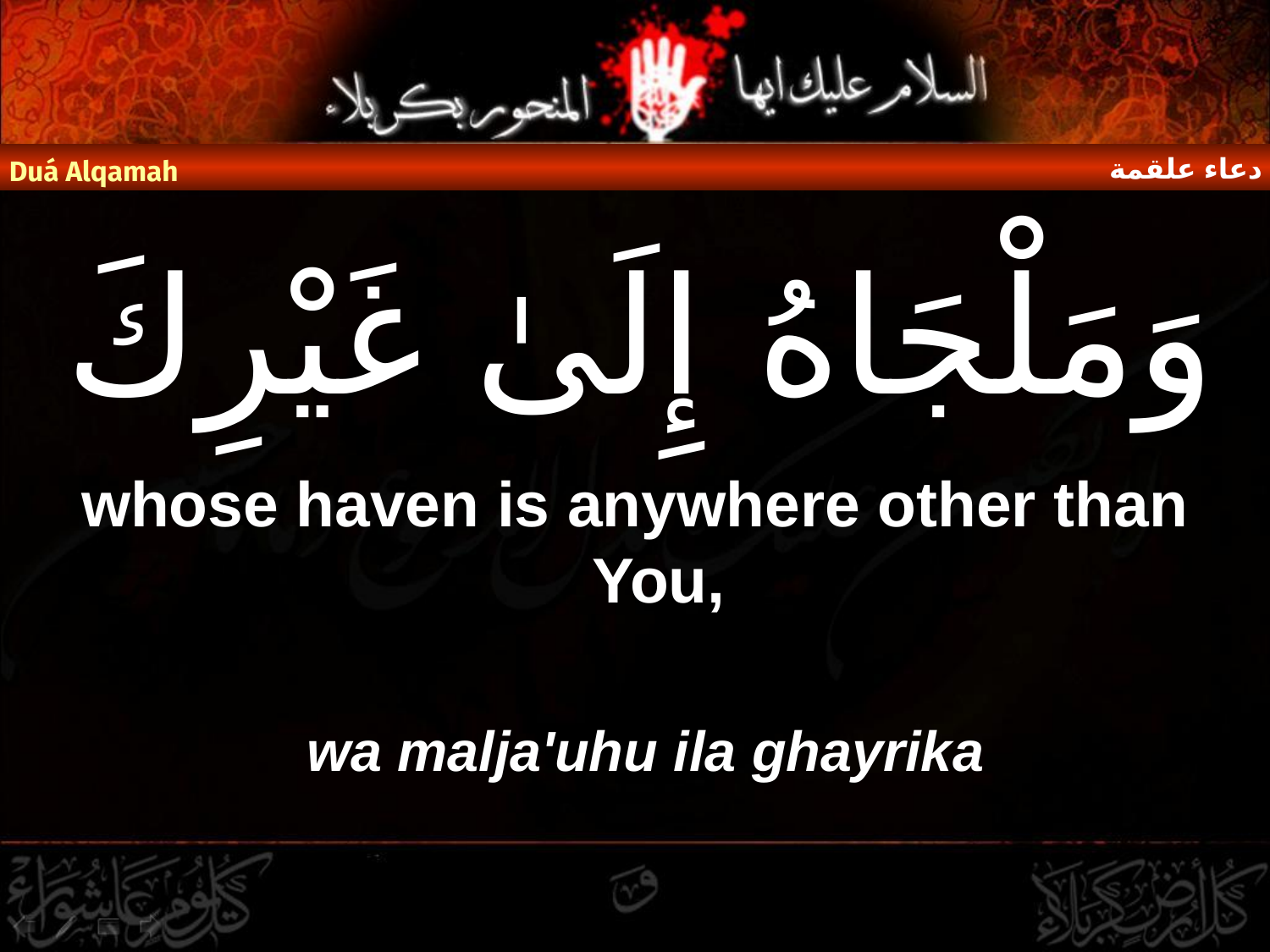

دعاء علقمة
Duá Alqamah
# وَمَلْجَاهُ إِلَىٰ غَيْرِكَ
whose haven is anywhere other than You,
wa malja'uhu ila ghayrika